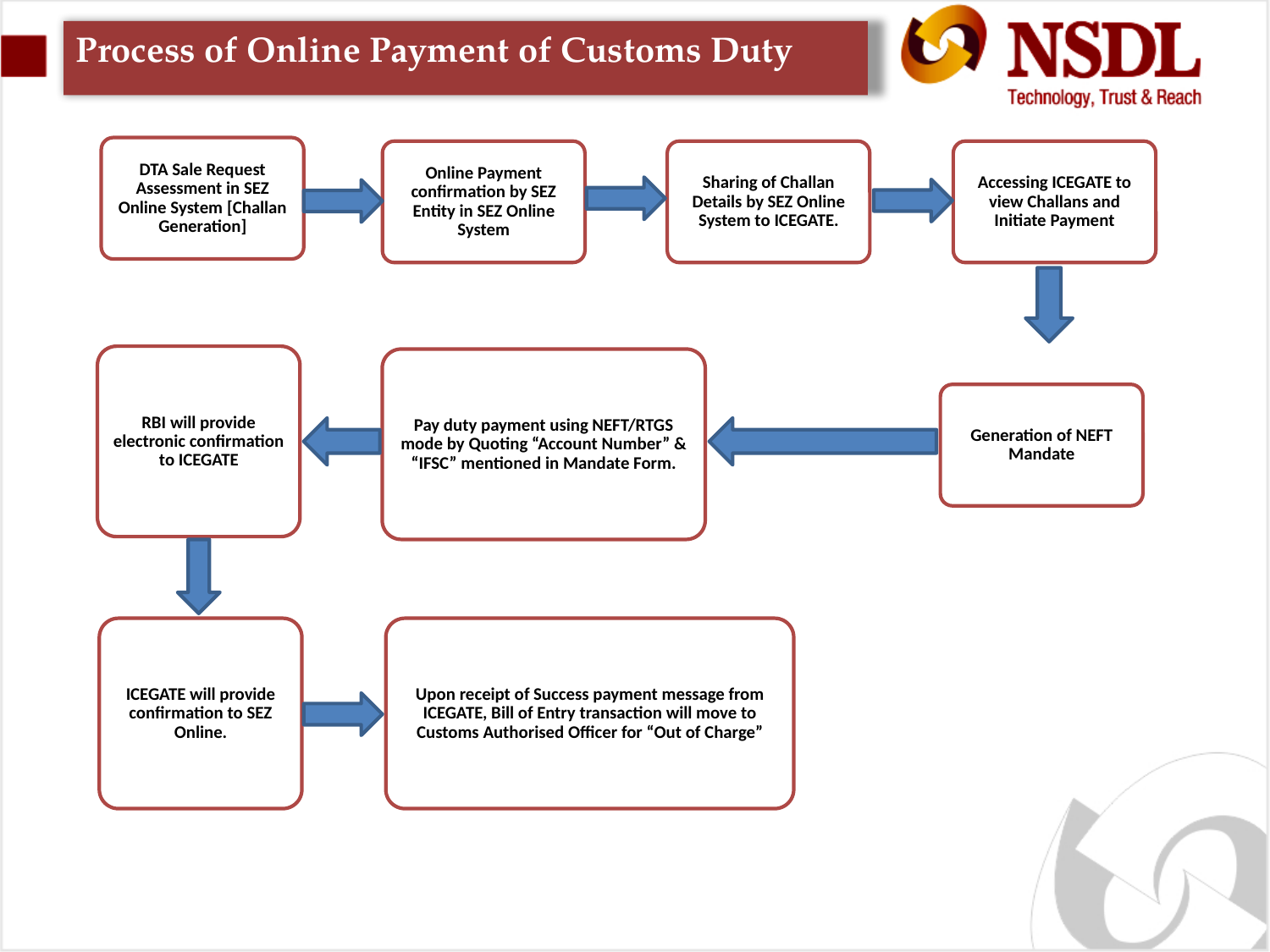

# Process of Online Payment of Customs Duty

DTA Sale Request Assessment in SEZ Online System [Challan Generation]

Online Payment confirmation by SEZ Entity in SEZ Online System

Sharing of Challan Details by SEZ Online System to ICEGATE.

Accessing ICEGATE to view Challans and Initiate Payment

RBI will provide electronic confirmation to ICEGATE

Pay duty payment using NEFT/RTGS mode by Quoting “Account Number” & “IFSC” mentioned in Mandate Form.

Generation of NEFT Mandate

ICEGATE will provide confirmation to SEZ Online.

Upon receipt of Success payment message from ICEGATE, Bill of Entry transaction will move to Customs Authorised Officer for “Out of Charge”